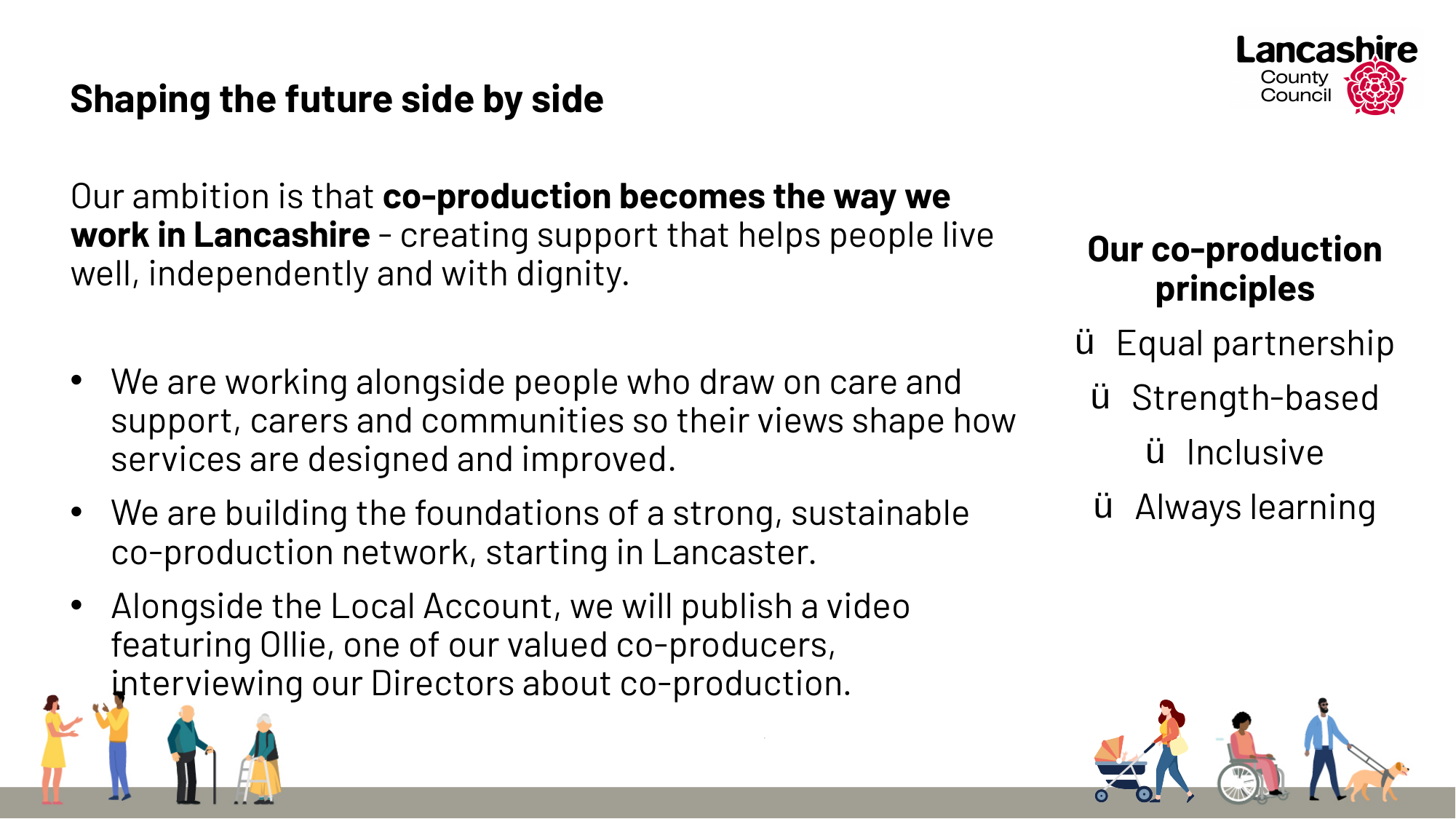

# Shaping the future side by side
Our ambition is that co‑production becomes the way we work in Lancashire - creating support that helps people live well, independently and with dignity.

We are working alongside people who draw on care and support, carers and communities so their views shape how services are designed and improved.
We are building the foundations of a strong, sustainable co-production network, starting in Lancaster.
Alongside the Local Account, we will publish a video featuring Ollie, one of our valued co-producers, interviewing our Directors about co-production.

Our co-production principles
 Equal partnership
 Strength-based
 Inclusive
 Always learning